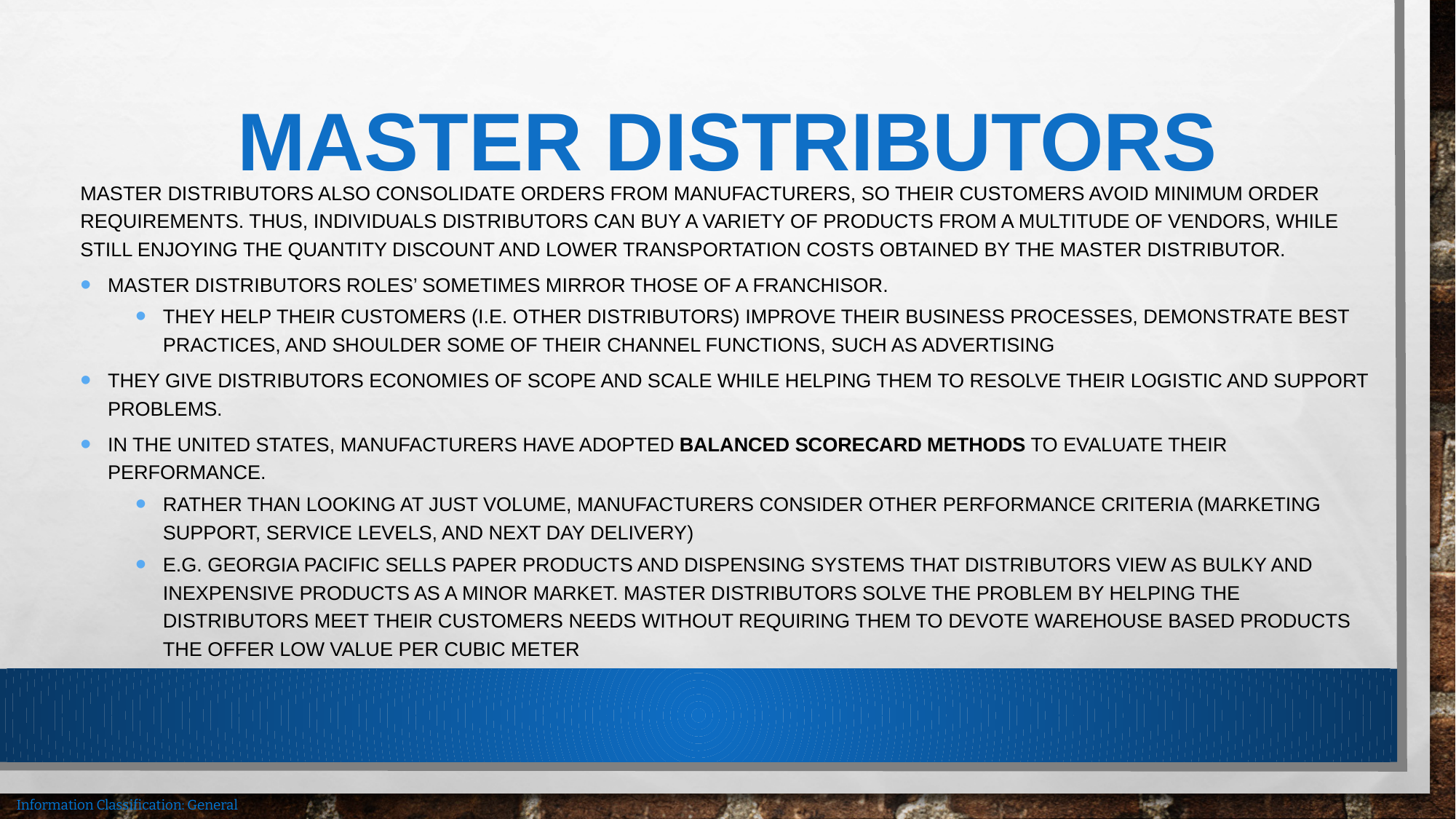

# Master distributors
Master distributors also consolidate orders from manufacturers, so their customers avoid minimum order requirements. Thus, individuals distributors can buy a variety of products from a multitude of vendors, while still enjoying the quantity discount and lower transportation costs obtained by the master distributor.
Master distributors roles’ sometimes mirror those of a franchisor.
They help their customers (i.e. other distributors) improve their business processes, demonstrate best practices, and shoulder some of their channel functions, such as advertising
They give distributors economies of scope and scale while helping them to resolve their logistic and support problems.
In the United States, manufacturers have adopted balanced scorecard methods to evaluate their performance.
Rather than looking at just volume, manufacturers consider other performance criteria (Marketing support, service levels, and next day delivery)
E.g. Georgia Pacific sells paper products and dispensing systems that distributors view as bulky and inexpensive products as a minor market. Master distributors solve the problem by helping the distributors meet their customers needs without requiring them to devote warehouse based products the offer low value per cubic meter